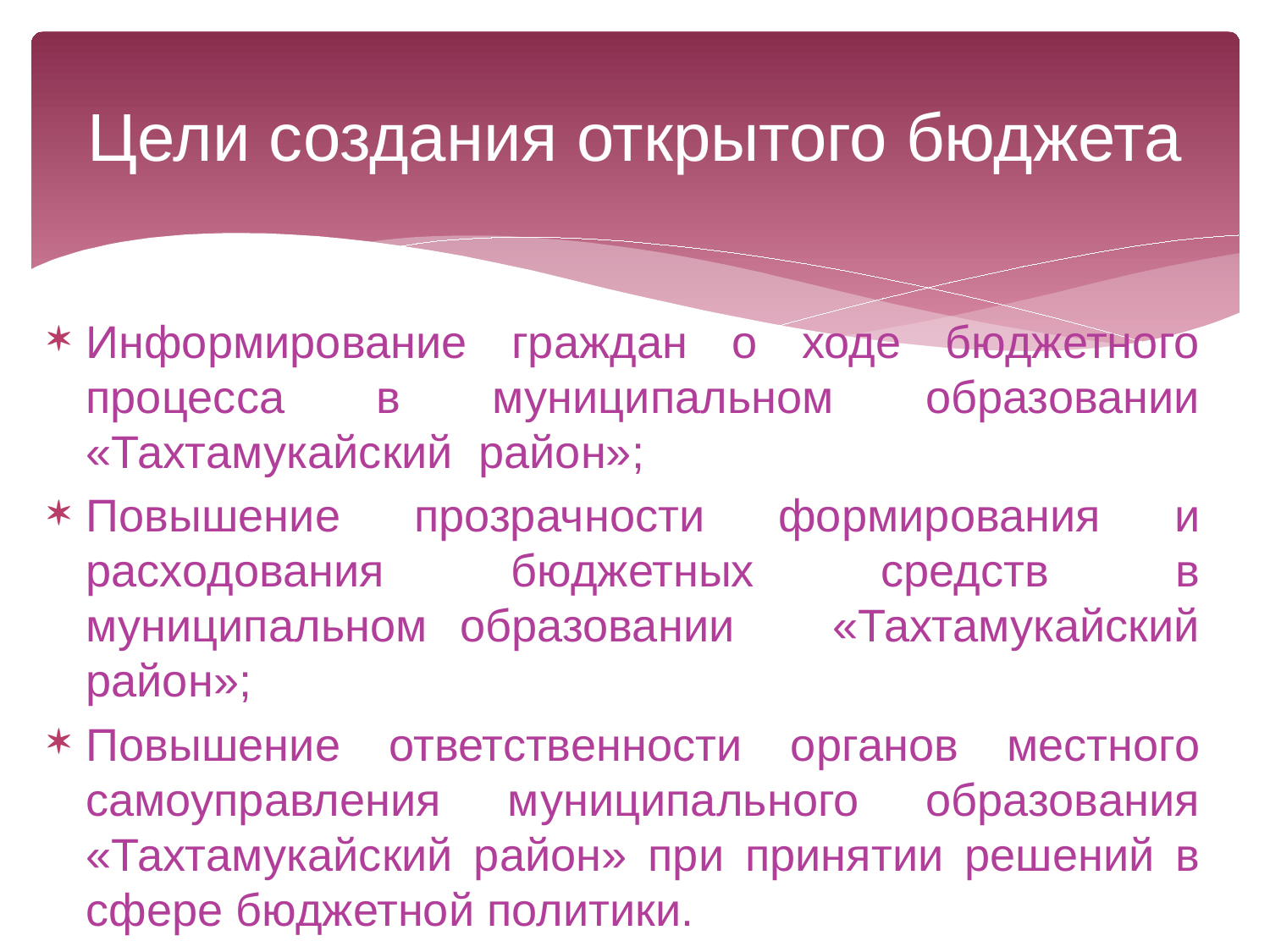

# Цели создания открытого бюджета
Информирование граждан о ходе бюджетного процесса в муниципальном образовании «Тахтамукайский  район»;
Повышение прозрачности формирования и расходования бюджетных средств в муниципальном образовании   «Тахтамукайский район»;
Повышение ответственности органов местного самоуправления муниципального образования «Тахтамукайский район» при принятии решений в сфере бюджетной политики.